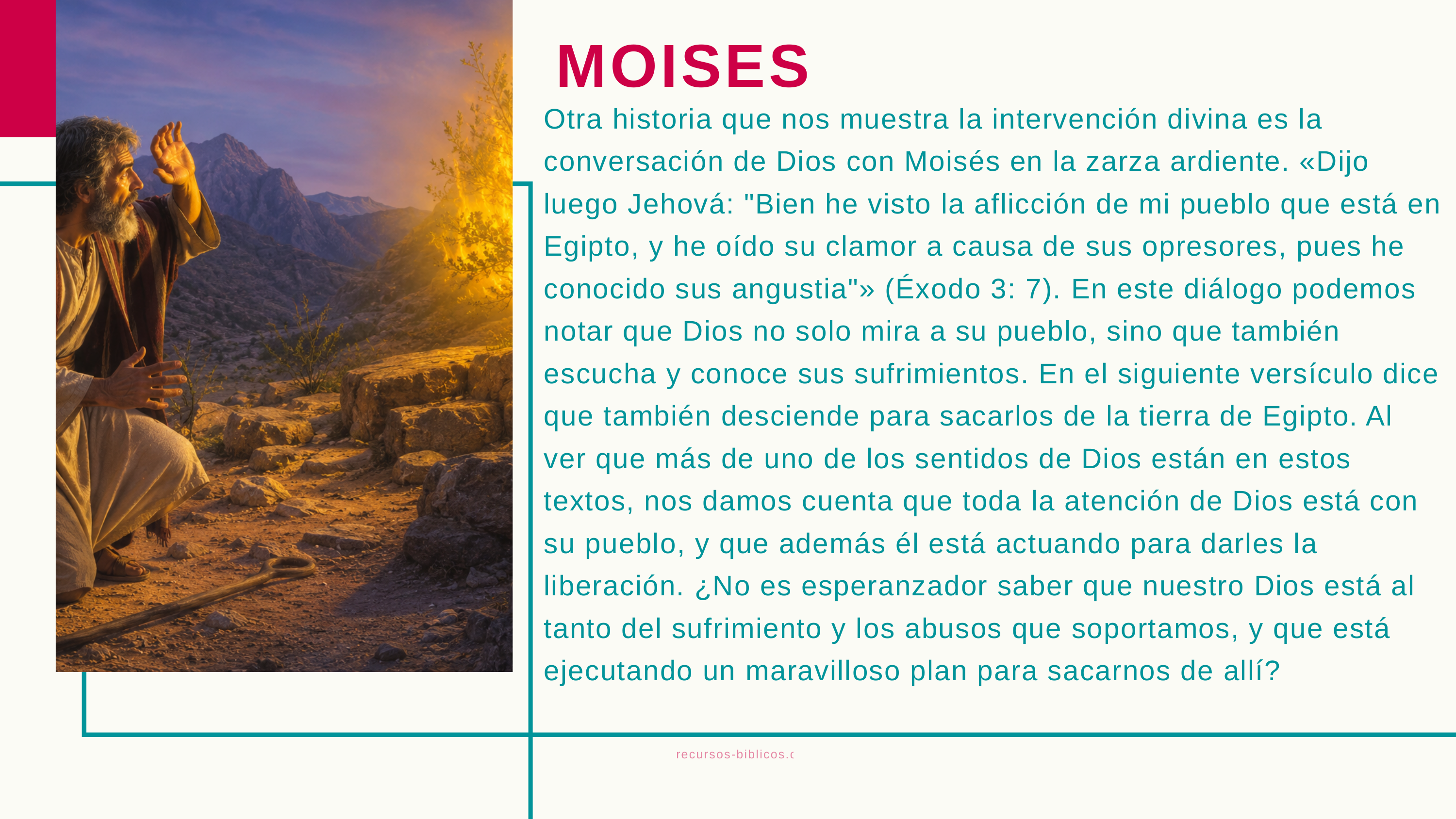

MOISES
Otra historia que nos muestra la intervención divina es la conversación de Dios con Moisés en la zarza ardiente. «Dijo luego Jehová: "Bien he visto la aflicción de mi pueblo que está en Egipto, y he oído su clamor a causa de sus opresores, pues he conocido sus angustia"» (Éxodo 3: 7). En este diálogo podemos notar que Dios no solo mira a su pueblo, sino que también escucha y conoce sus sufrimientos. En el siguiente versículo dice que también desciende para sacarlos de la tierra de Egipto. Al ver que más de uno de los sentidos de Dios están en estos textos, nos damos cuenta que toda la atención de Dios está con su pueblo, y que además él está actuando para darles la liberación. ¿No es esperanzador saber que nuestro Dios está al tanto del sufrimiento y los abusos que soportamos, y que está ejecutando un maravilloso plan para sacarnos de allí?

recursos-biblicos.com